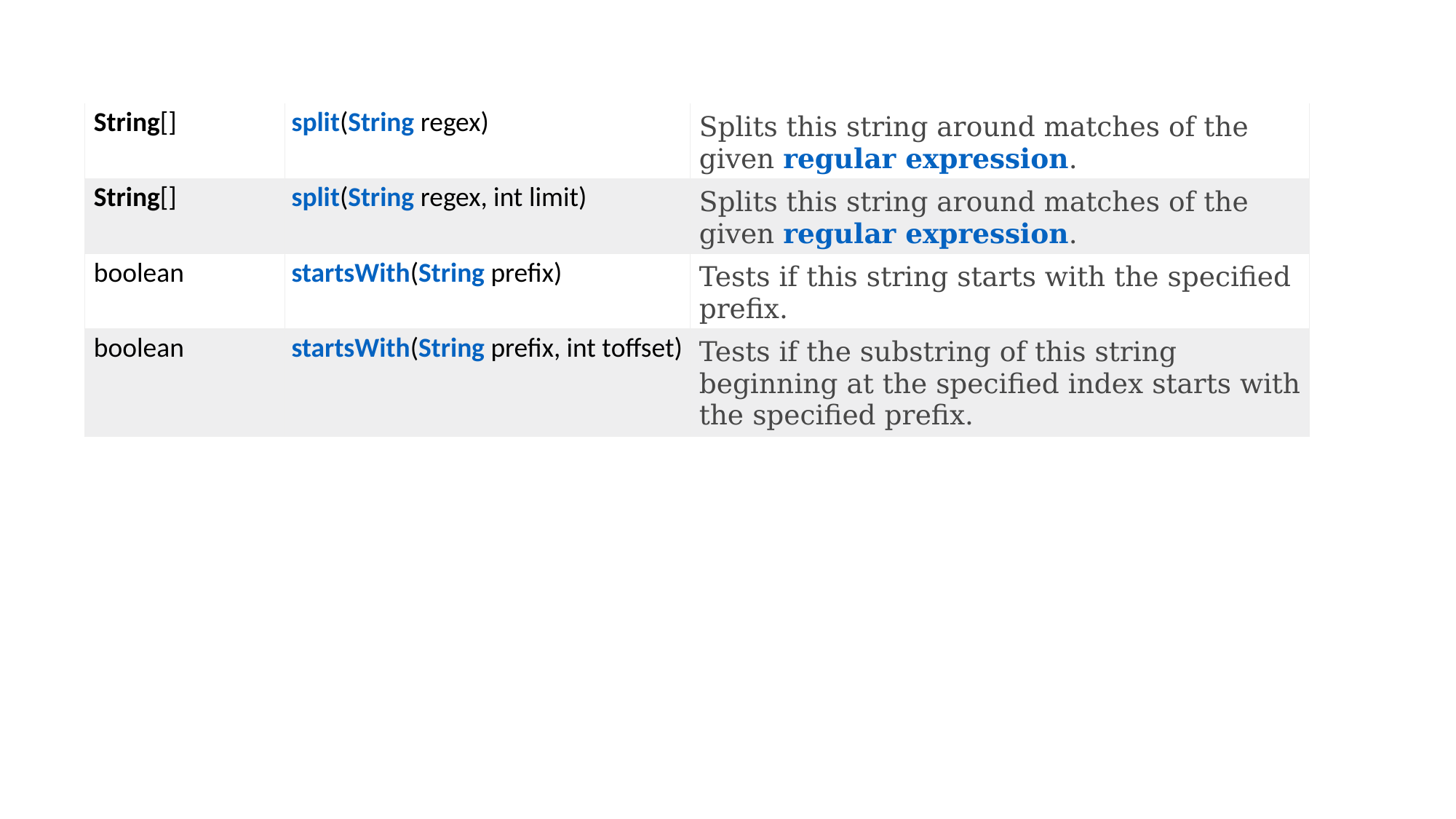

| String[] | split(String regex) | Splits this string around matches of the given regular expression. |
| --- | --- | --- |
| String[] | split(String regex, int limit) | Splits this string around matches of the given regular expression. |
| boolean | startsWith(String prefix) | Tests if this string starts with the specified prefix. |
| boolean | startsWith(String prefix, int toffset) | Tests if the substring of this string beginning at the specified index starts with the specified prefix. |